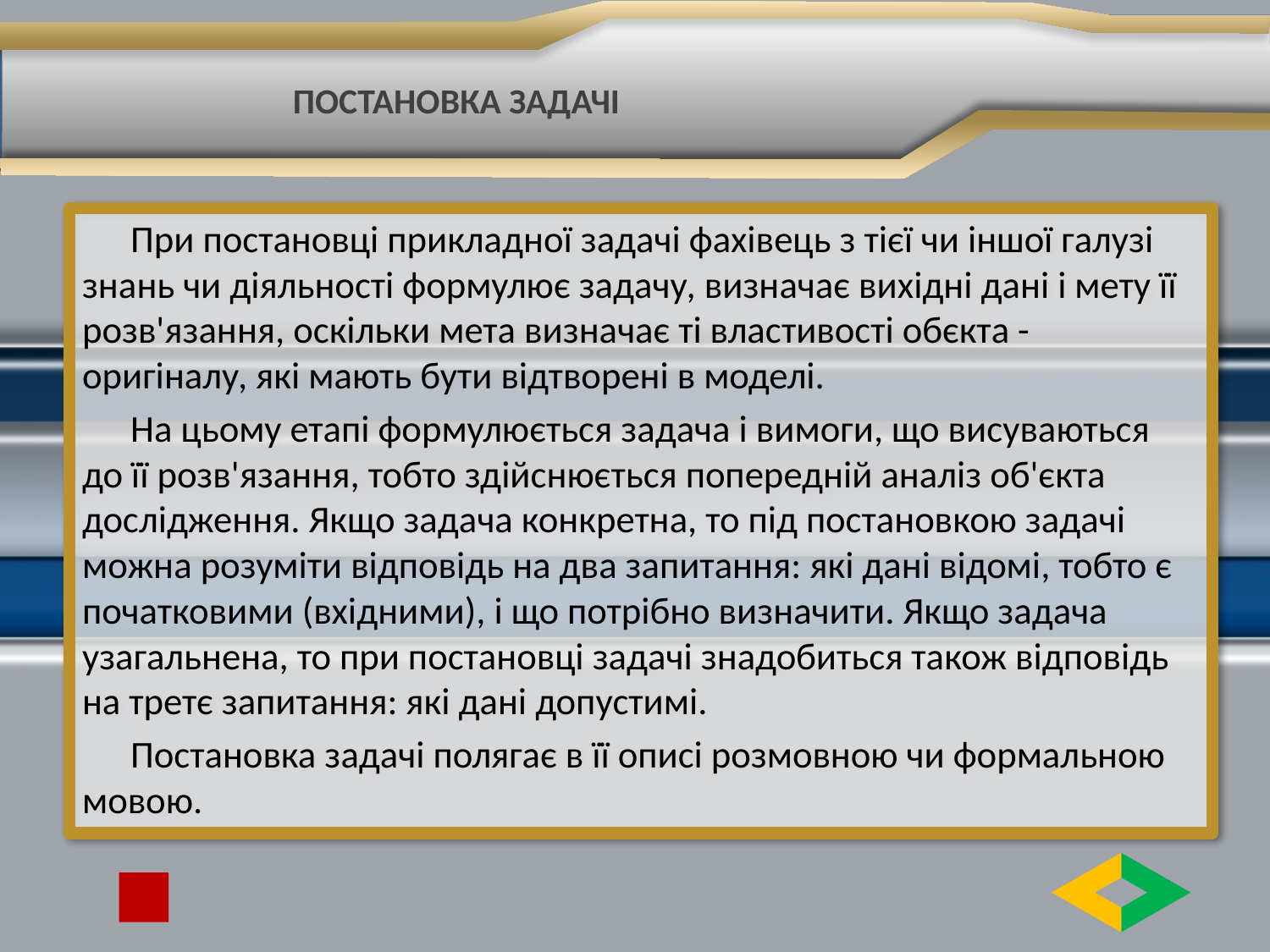

# Постановка задачі

При постановці прикладної задачі фахівець з тієї чи іншої галузі знань чи діяльності формулює задачу, визначає вихідні дані і мету її розв'язання, оскільки мета визначає ті властивості обєкта - оригіналу, які мають бути відтворені в моделі.
На цьому етапі формулюється задача і вимоги, що висуваються до її розв'язання, тобто здійснюється попередній аналіз об'єкта дослідження. Якщо задача конкретна, то під постановкою задачі можна розуміти відповідь на два запитання: які дані відомі, тобто є початковими (вхідними), і що потрібно визначити. Якщо задача узагальнена, то при постановці задачі знадобиться також відповідь на третє запитання: які дані допустимі.
Постановка задачі полягає в її описі розмовною чи формальною мовою.